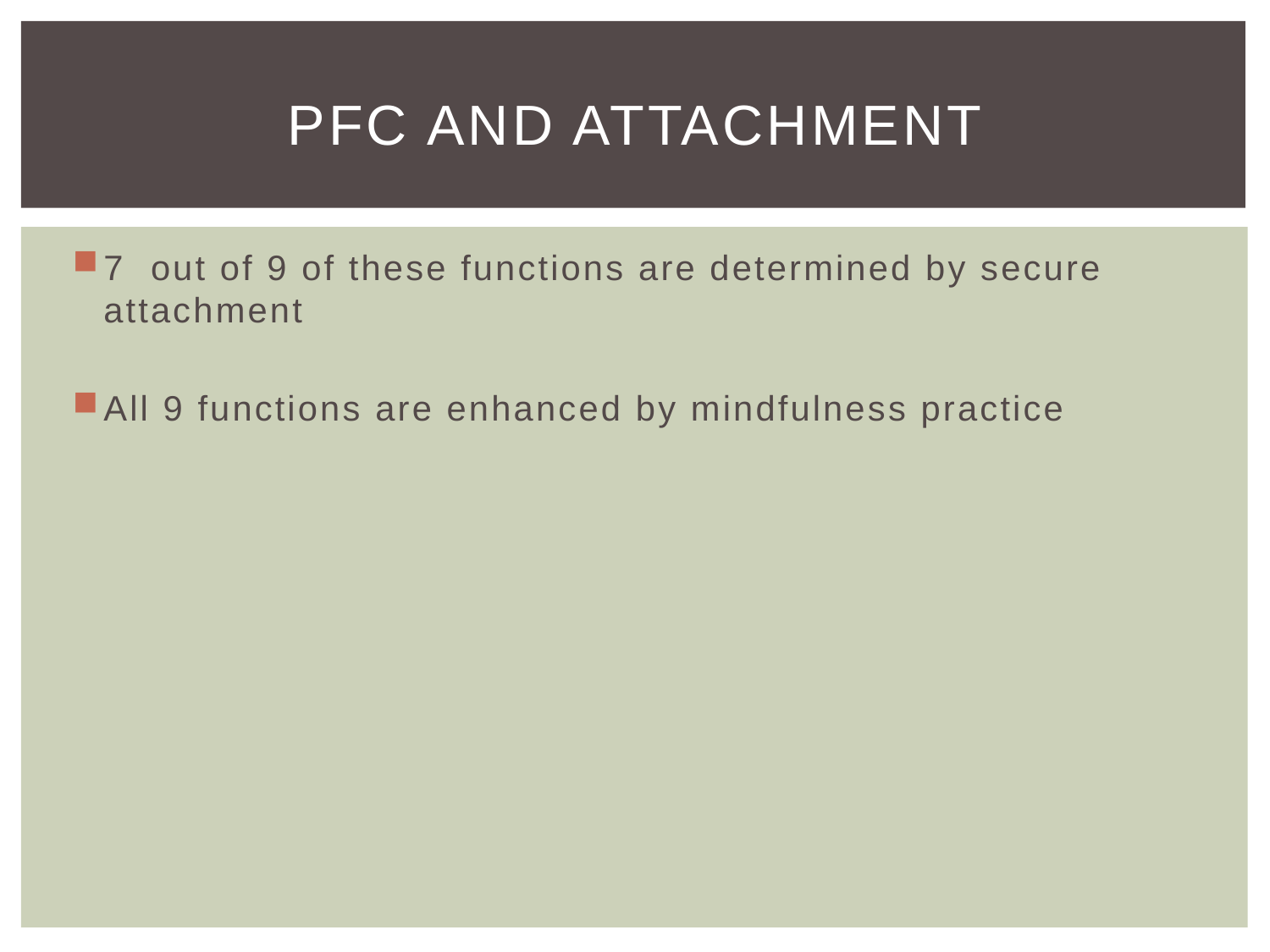

# PFC and Attachment
7  out of 9 of these functions are determined by secure attachment

All 9 functions are enhanced by mindfulness practice